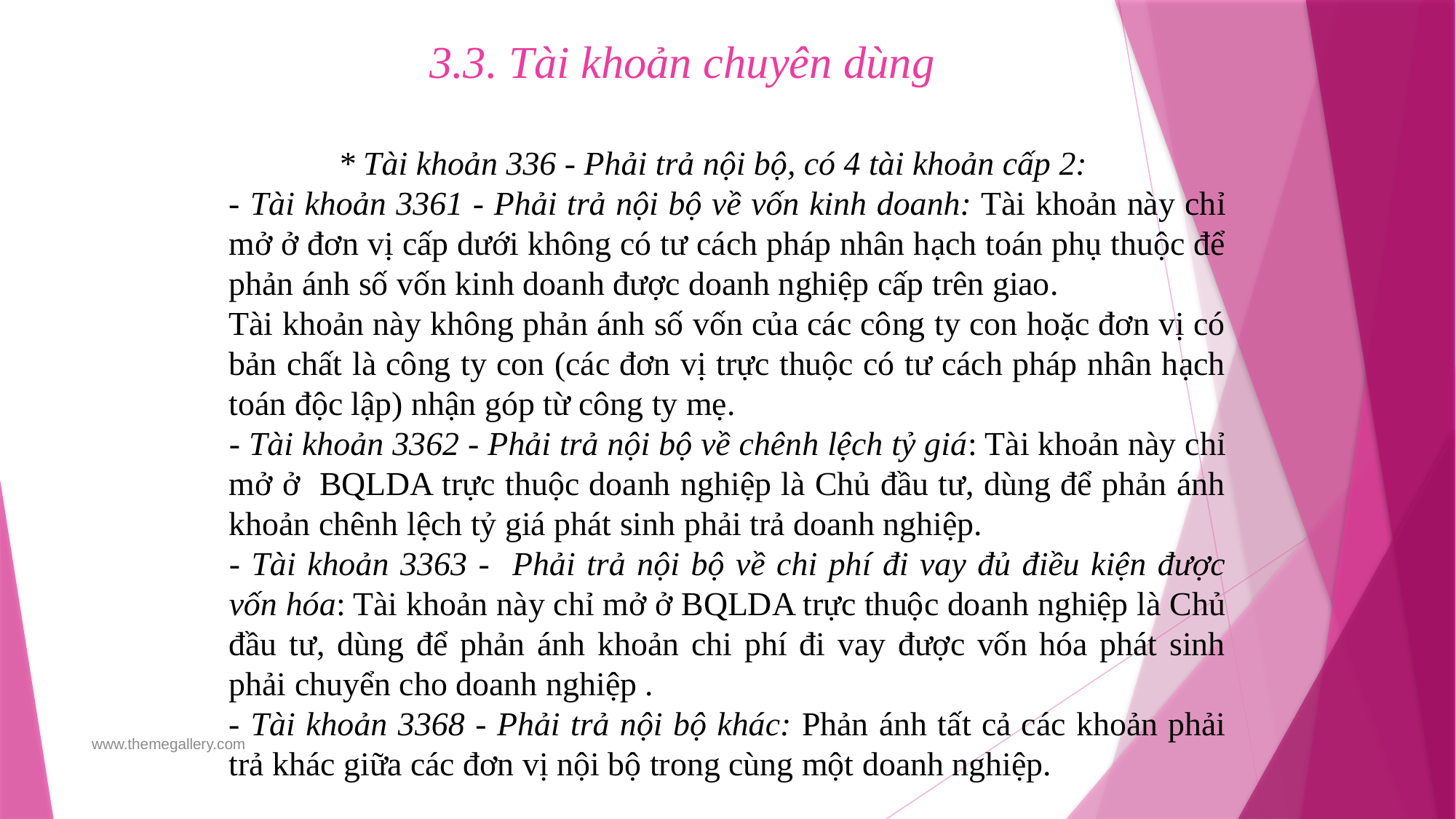

# 3.3. Tài khoản chuyên dùng
	* Tài khoản 336 - Phải trả nội bộ, có 4 tài khoản cấp 2:
- Tài khoản 3361 - Phải trả nội bộ về vốn kinh doanh: Tài khoản này chỉ mở ở đơn vị cấp dưới không có tư cách pháp nhân hạch toán phụ thuộc để phản ánh số vốn kinh doanh được doanh nghiệp cấp trên giao.
Tài khoản này không phản ánh số vốn của các công ty con hoặc đơn vị có bản chất là công ty con (các đơn vị trực thuộc có tư cách pháp nhân hạch toán độc lập) nhận góp từ công ty mẹ.
- Tài khoản 3362 - Phải trả nội bộ về chênh lệch tỷ giá: Tài khoản này chỉ mở ở  BQLDA trực thuộc doanh nghiệp là Chủ đầu tư, dùng để phản ánh khoản chênh lệch tỷ giá phát sinh phải trả doanh nghiệp.
- Tài khoản 3363 -  Phải trả nội bộ về chi phí đi vay đủ điều kiện được vốn hóa: Tài khoản này chỉ mở ở BQLDA trực thuộc doanh nghiệp là Chủ đầu tư, dùng để phản ánh khoản chi phí đi vay được vốn hóa phát sinh phải chuyển cho doanh nghiệp .
- Tài khoản 3368 - Phải trả nội bộ khác: Phản ánh tất cả các khoản phải trả khác giữa các đơn vị nội bộ trong cùng một doanh nghiệp.
www.themegallery.com